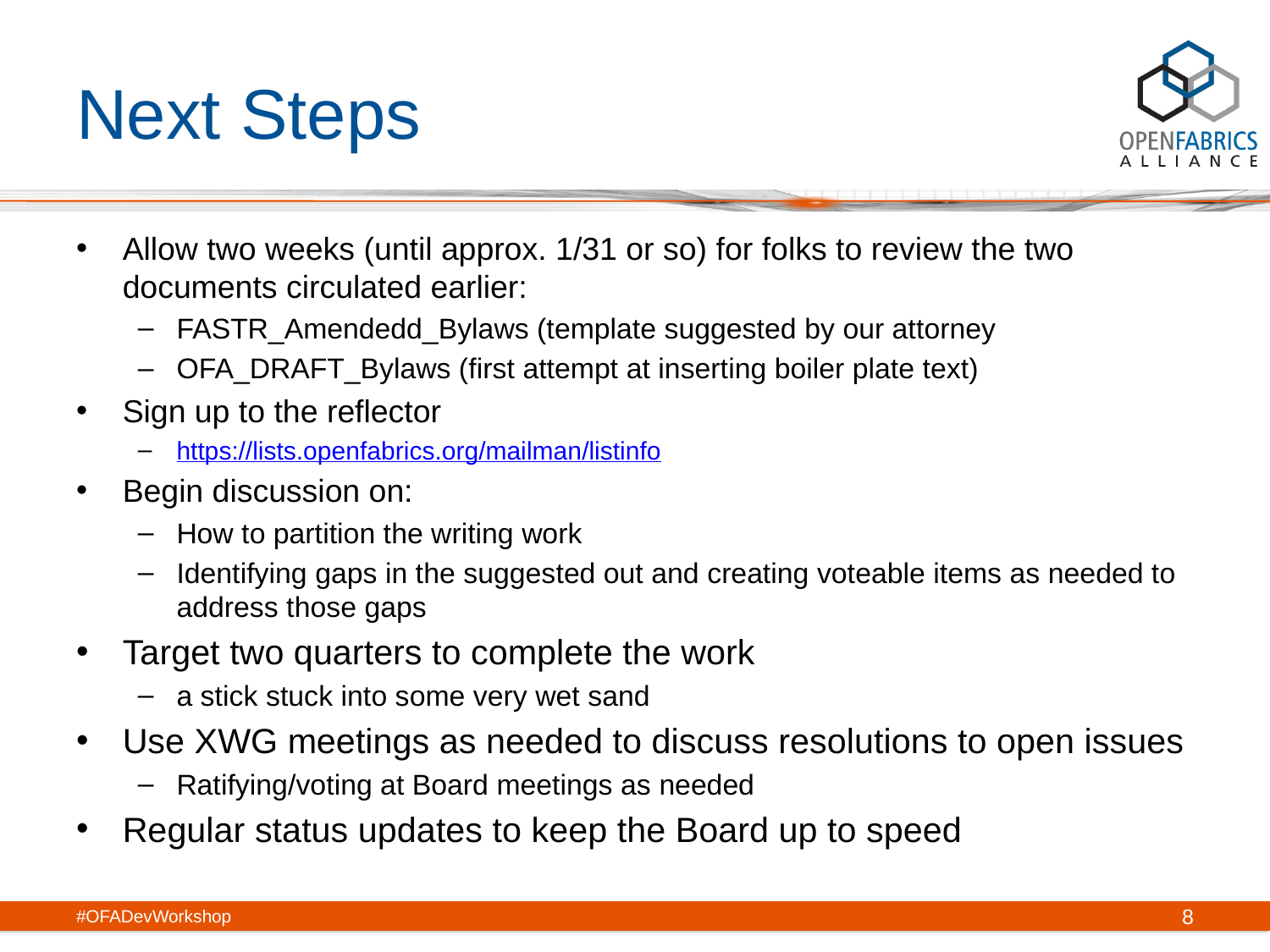

# Next Steps
Allow two weeks (until approx. 1/31 or so) for folks to review the two documents circulated earlier:
FASTR_Amendedd_Bylaws (template suggested by our attorney
OFA_DRAFT_Bylaws (first attempt at inserting boiler plate text)
Sign up to the reflector
https://lists.openfabrics.org/mailman/listinfo
Begin discussion on:
How to partition the writing work
Identifying gaps in the suggested out and creating voteable items as needed to address those gaps
Target two quarters to complete the work
a stick stuck into some very wet sand
Use XWG meetings as needed to discuss resolutions to open issues
Ratifying/voting at Board meetings as needed
Regular status updates to keep the Board up to speed
#OFADevWorkshop
8